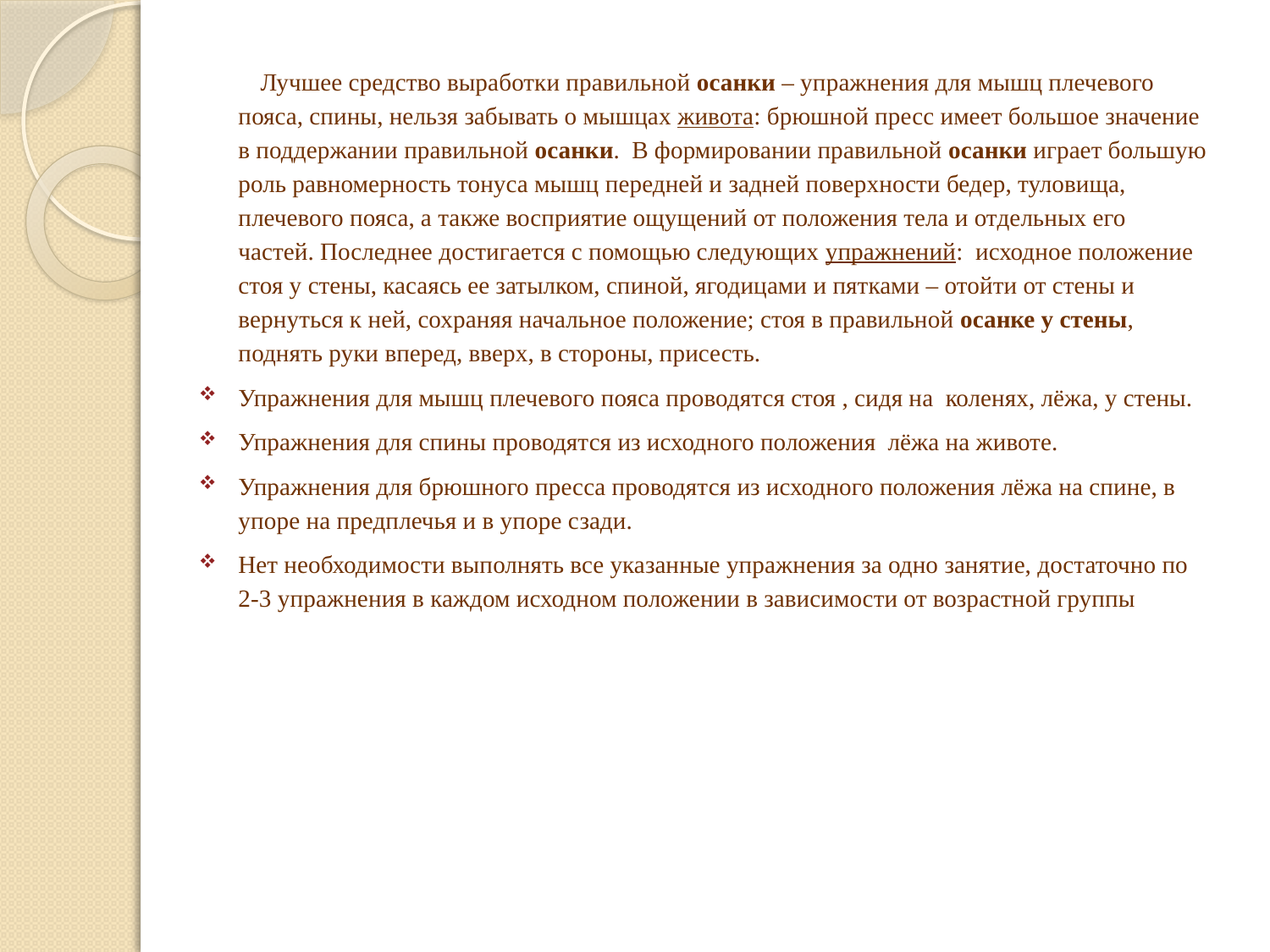

Лучшее средство выработки правильной осанки – упражнения для мышц плечевого пояса, спины, нельзя забывать о мышцах живота: брюшной пресс имеет большое значение в поддержании правильной осанки.  В формировании правильной осанки играет большую роль равномерность тонуса мышц передней и задней поверхности бедер, туловища, плечевого пояса, а также восприятие ощущений от положения тела и отдельных его частей. Последнее достигается с помощью следующих упражнений:  исходное положение стоя у стены, касаясь ее затылком, спиной, ягодицами и пятками – отойти от стены и вернуться к ней, сохраняя начальное положение; стоя в правильной осанке у стены, поднять руки вперед, вверх, в стороны, присесть.
Упражнения для мышц плечевого пояса проводятся стоя , сидя на  коленях, лёжа, у стены.
Упражнения для спины проводятся из исходного положения  лёжа на животе.
Упражнения для брюшного пресса проводятся из исходного положения лёжа на спине, в упоре на предплечья и в упоре сзади.
Нет необходимости выполнять все указанные упражнения за одно занятие, достаточно по 2-3 упражнения в каждом исходном положении в зависимости от возрастной группы